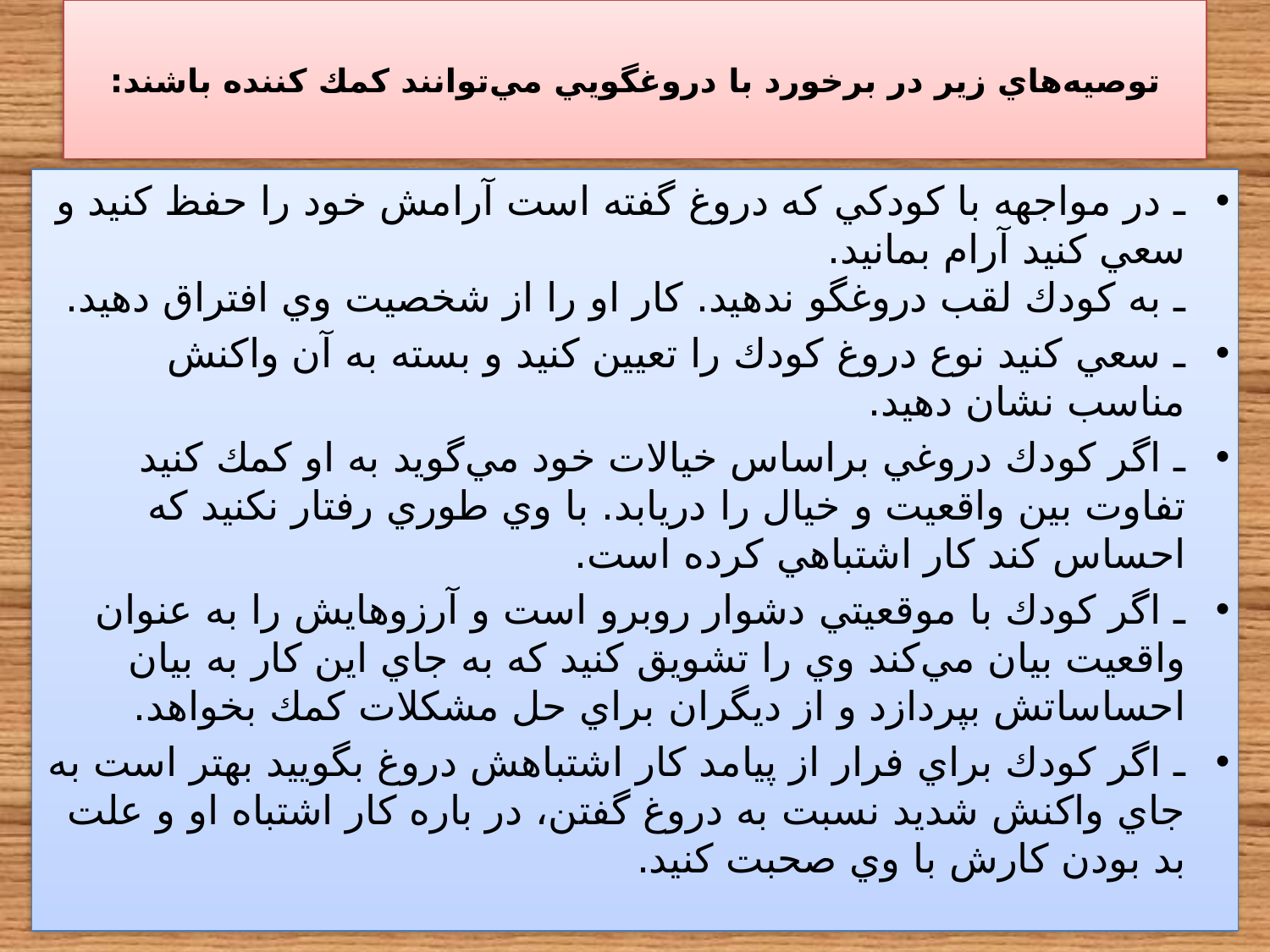

# توصيه‌‌هاي زير در برخورد با دروغگويي مي‌‌توانند كمك كننده باشند:
ـ در مواجهه با كودكي كه دروغ گفته است آرامش خود را حفظ كنيد و سعي كنيد آرام بمانيد.
ـ به كودك لقب دروغگو ندهيد. كار او را از شخصيت وي افتراق دهيد.
ـ سعي كنيد نوع دروغ كودك را تعيين كنيد و بسته به آن واكنش مناسب نشان دهيد.
ـ اگر كودك دروغي براساس خيالات خود مي‌‌گويد به او كمك كنيد تفاوت بين واقعيت و خيال را دريابد. با وي طوري رفتار نكنيد كه احساس كند كار اشتباهي كرده است.
ـ اگر كودك با موقعيتي دشوار روبرو است و آرزوهايش را به عنوان واقعيت بيان مي‌‌كند وي را تشويق كنيد كه به جاي اين كار به بيان احساساتش بپردازد و از ديگران براي حل مشكلات كمك بخواهد.
ـ‌ اگر كودك براي فرار از پيامد كار اشتباهش دروغ بگوييد بهتر است به جاي واكنش شديد نسبت به دروغ گفتن، در باره كار اشتباه او و علت بد بودن كارش با وي صحبت كنيد.